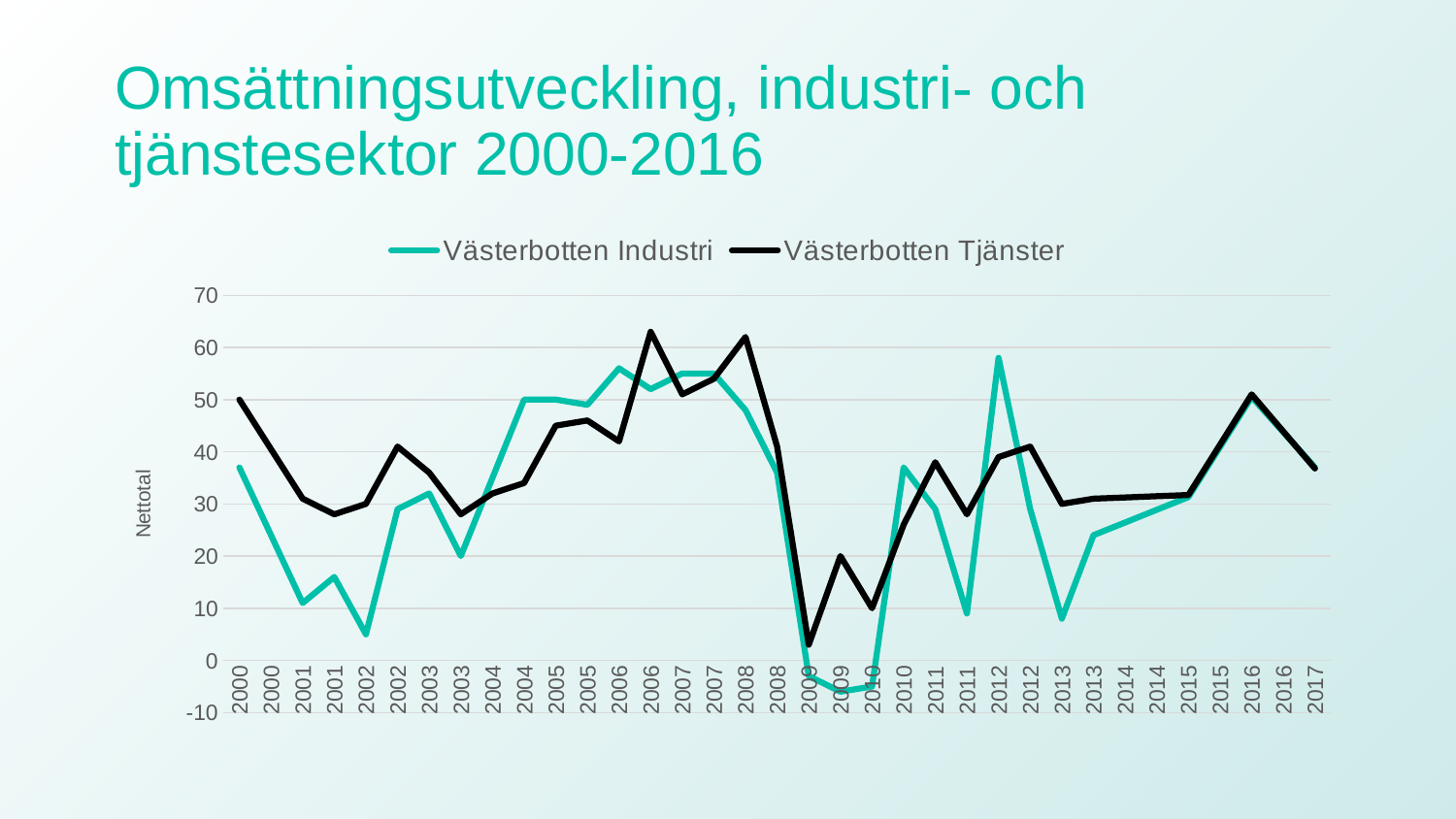

# Omsättningsutveckling, industri- och tjänstesektor 2000-2016

### Chart

| Category | Västerbotten | Västerbotten |
|---|---|---|
| 2000 | 37.0 | 50.0 |
| 2000 | 24.0 | 40.5 |
| 2001 | 11.0 | 31.0 |
| 2001 | 16.0 | 28.0 |
| 2002 | 5.0 | 30.0 |
| 2002 | 29.0 | 41.0 |
| 2003 | 32.0 | 36.0 |
| 2003 | 20.0 | 28.0 |
| 2004 | 35.0 | 32.0 |
| 2004 | 50.0 | 34.0 |
| 2005 | 50.0 | 45.0 |
| 2005 | 49.0 | 46.0 |
| 2006 | 56.0 | 42.0 |
| 2006 | 52.0 | 63.0 |
| 2007 | 55.0 | 51.0 |
| 2007 | 55.0 | 54.0 |
| 2008 | 48.0 | 62.0 |
| 2008 | 36.0 | 41.0 |
| 2009 | -3.0 | 3.0 |
| 2009 | -6.0 | 20.0 |
| 2010 | -5.0 | 10.0 |
| 2010 | 37.0 | 26.0 |
| 2011 | 29.0 | 38.0 |
| 2011 | 9.0 | 28.0 |
| 2012 | 58.0 | 39.0 |
| 2012 | 29.0 | 41.0 |
| 2013 | 8.0 | 30.0 |
| 2013 | 24.0 | 31.0 |
| 2014 | 26.433333333333334 | 31.23333333333333 |
| 2014 | 28.866666666666667 | 31.466666666666665 |
| 2015 | 31.3 | 31.7 |
| 2015 | 40.9 | 41.35 |
| 2016 | 50.5 | 51.0 |
| 2016 | 43.75 | 43.9 |
| 2017 | 37.0 | 36.8 |